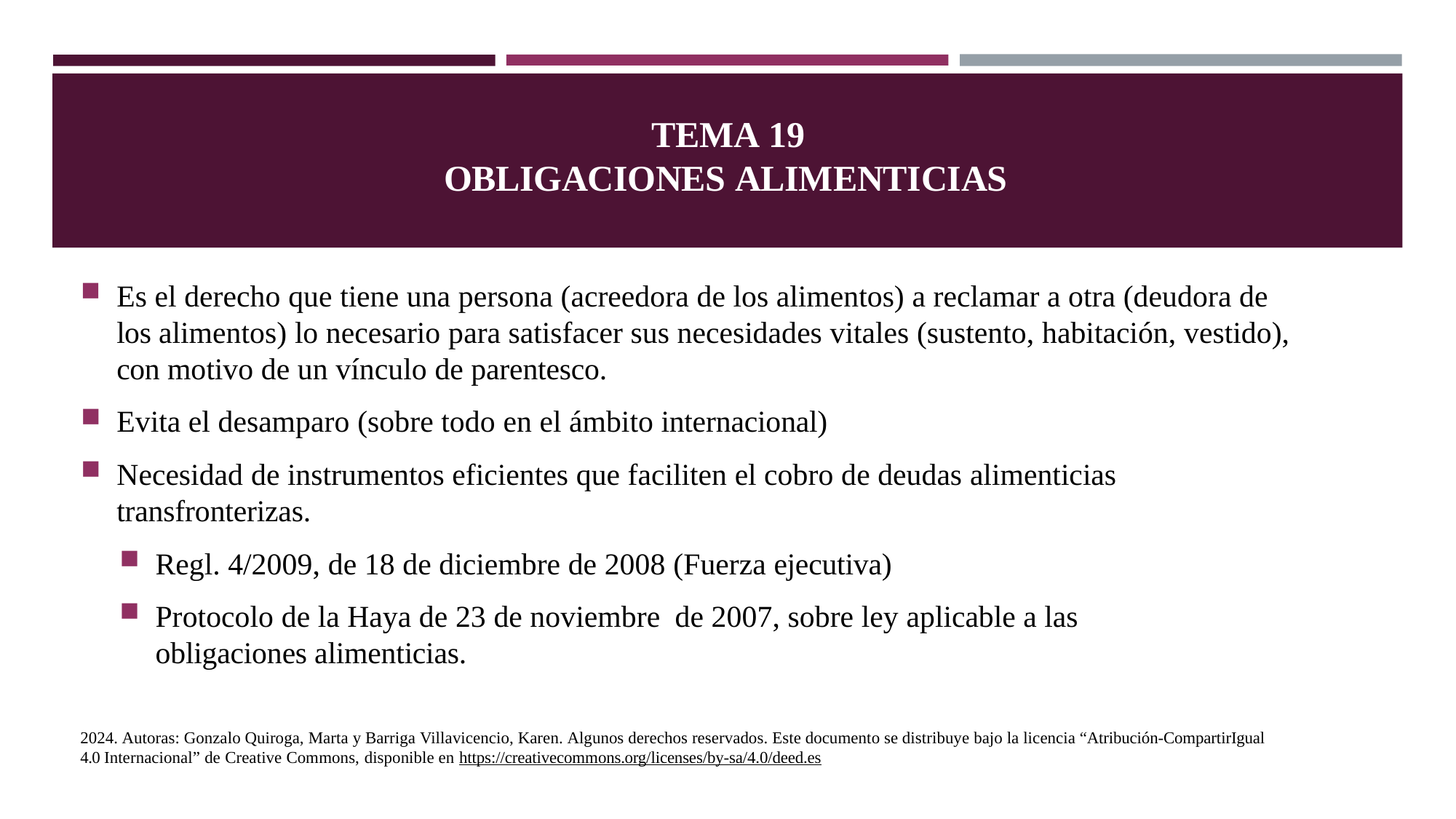

# TEMA 19 OBLIGACIONES ALIMENTICIAS
Es el derecho que tiene una persona (acreedora de los alimentos) a reclamar a otra (deudora de los alimentos) lo necesario para satisfacer sus necesidades vitales (sustento, habitación, vestido), con motivo de un vínculo de parentesco.
Evita el desamparo (sobre todo en el ámbito internacional)
Necesidad de instrumentos eficientes que faciliten el cobro de deudas alimenticias transfronterizas.
Regl. 4/2009, de 18 de diciembre de 2008 (Fuerza ejecutiva)
Protocolo de la Haya de 23 de noviembre de 2007, sobre ley aplicable a las obligaciones alimenticias.
2024. Autoras: Gonzalo Quiroga, Marta y Barriga Villavicencio, Karen. Algunos derechos reservados. Este documento se distribuye bajo la licencia “Atribución-CompartirIgual 4.0 Internacional” de Creative Commons, disponible en https://creativecommons.org/licenses/by-sa/4.0/deed.es